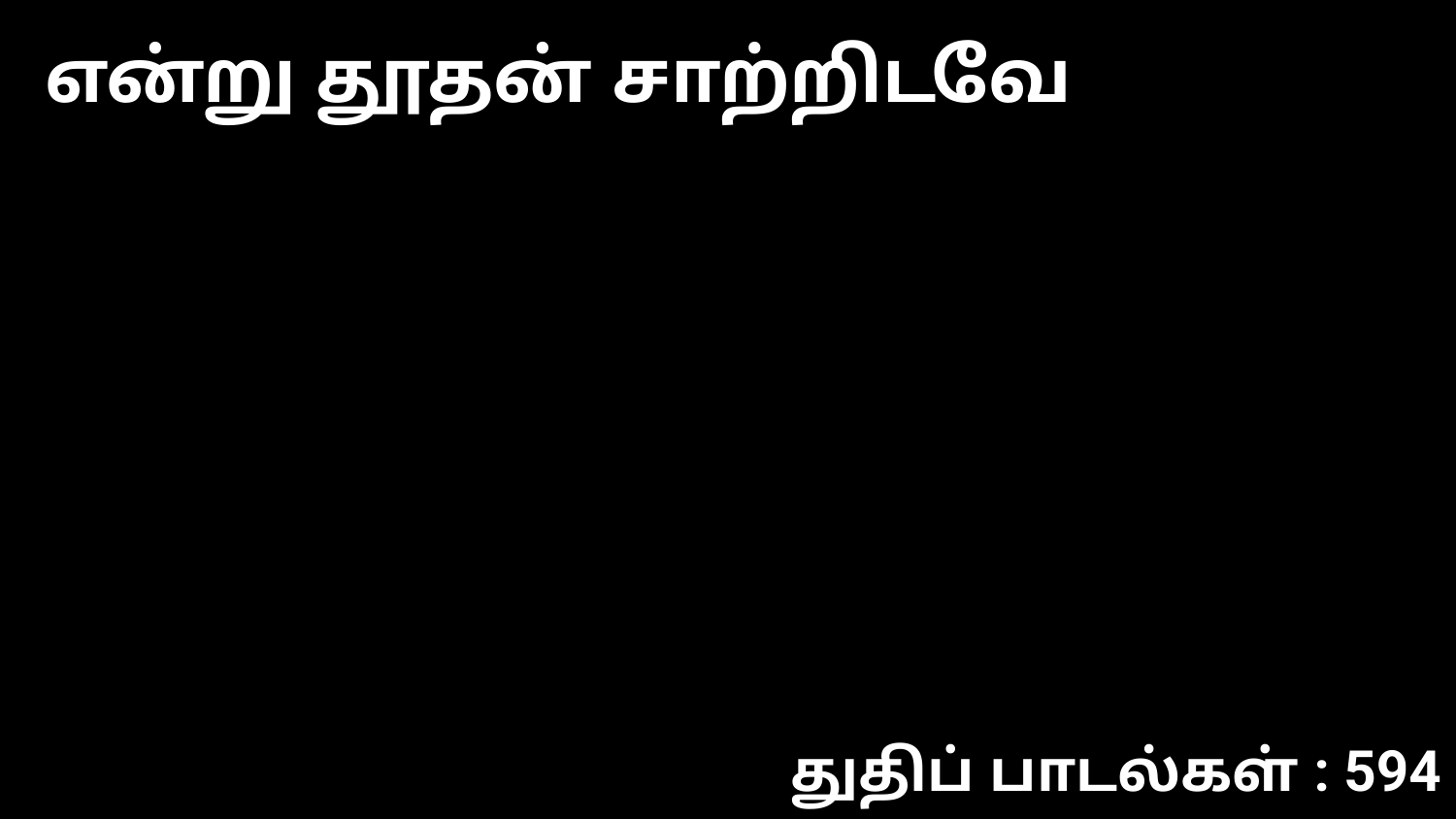

என்று தூதன் சாற்றிடவே
துதிப் பாடல்கள் : 594